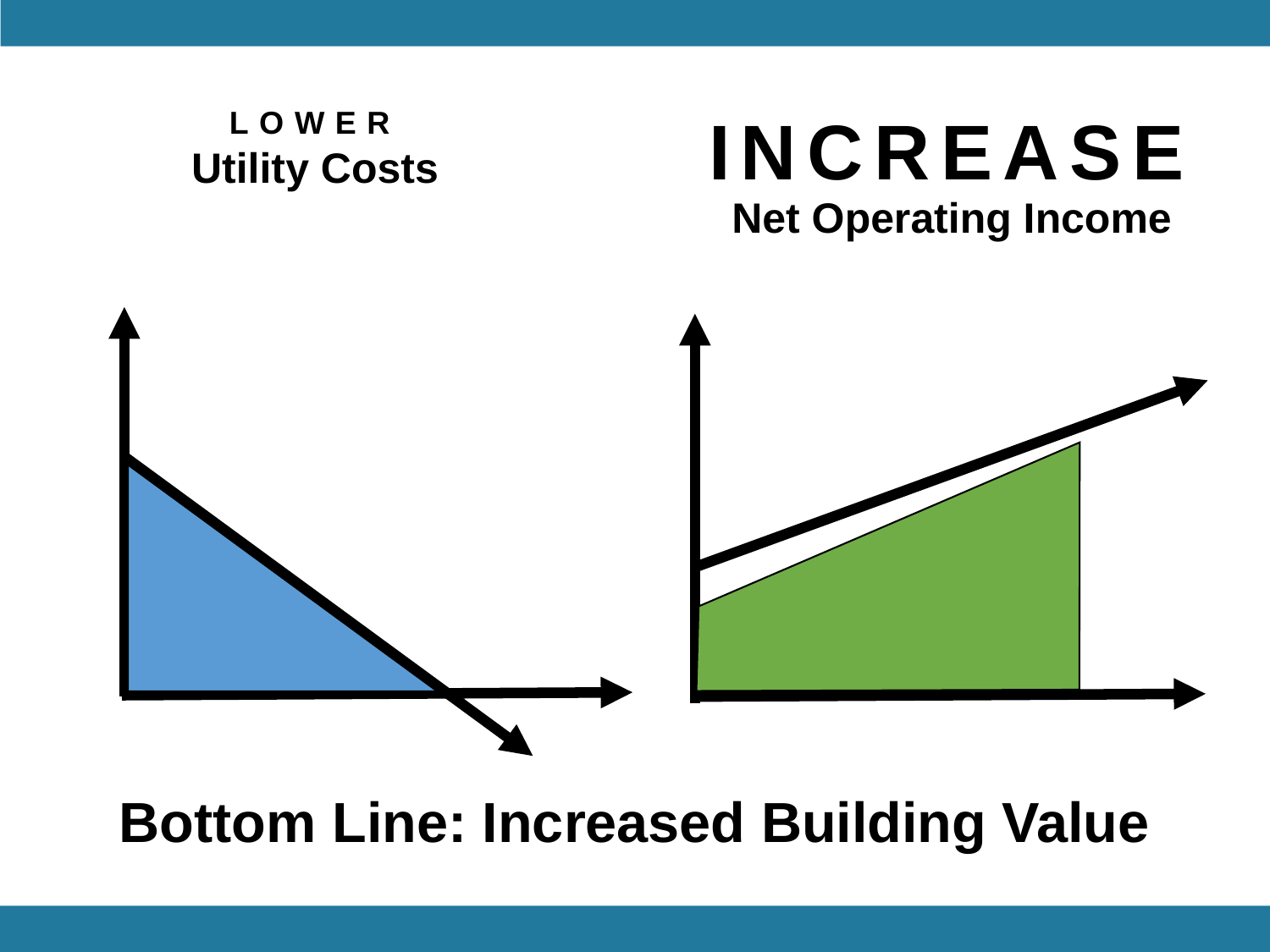

LOWER
Utility Costs
INCREASE
Net Operating Income

Bottom Line: Increased Building Value